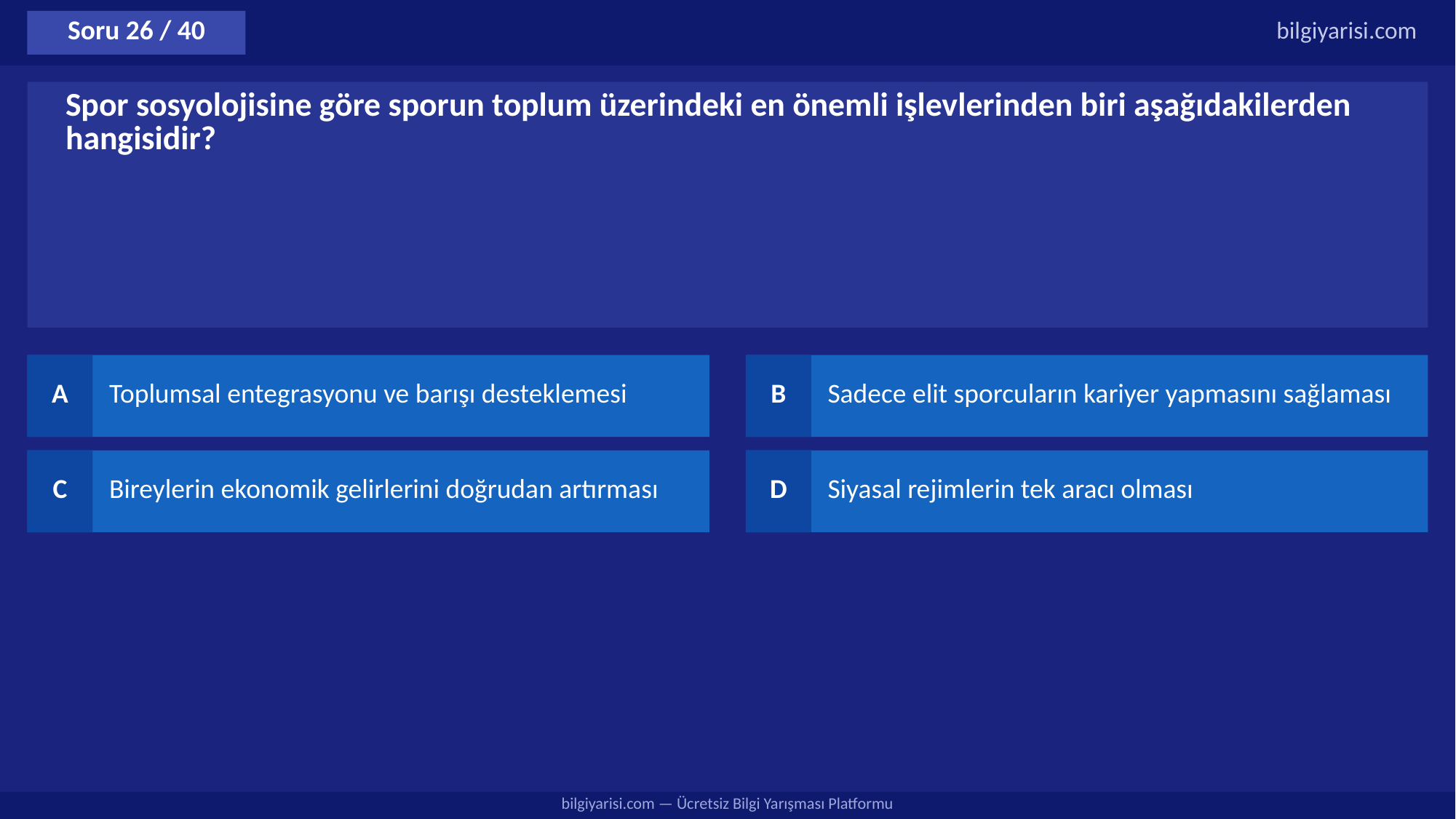

Soru 26 / 40
bilgiyarisi.com

Spor sosyolojisine göre sporun toplum üzerindeki en önemli işlevlerinden biri aşağıdakilerden hangisidir?

A
Toplumsal entegrasyonu ve barışı desteklemesi

B
Sadece elit sporcuların kariyer yapmasını sağlaması

C
Bireylerin ekonomik gelirlerini doğrudan artırması

D
Siyasal rejimlerin tek aracı olması
bilgiyarisi.com — Ücretsiz Bilgi Yarışması Platformu